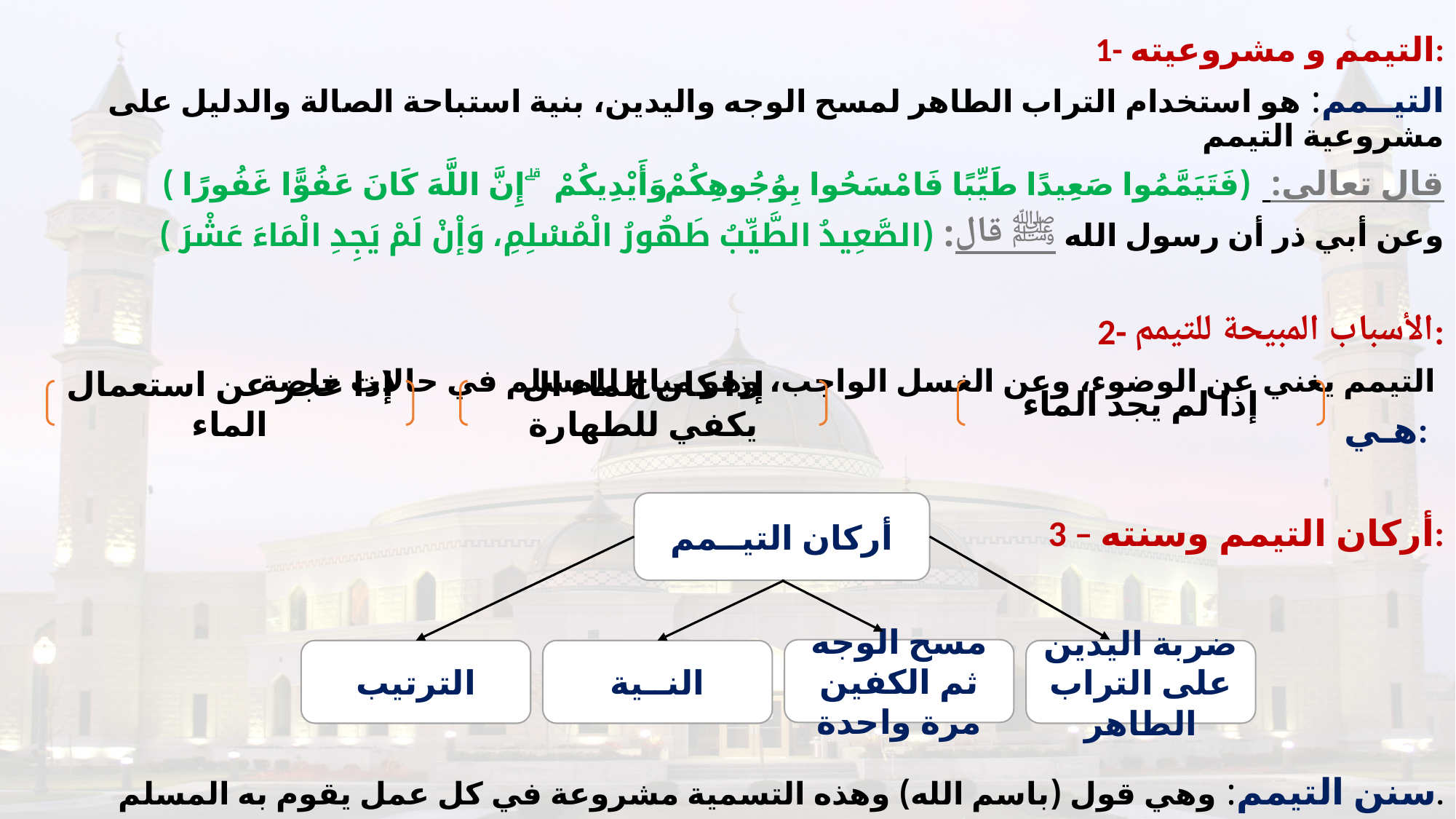

1- التيمم و مشروعيته:
التيــمم: هو استخدام التراب الطاهر لمسح الوجه واليدين، بنية استباحة الصالة والدليل على مشروعية التيمم
قال تعالى: (فَتَيَمَّمُوا صَعِيدًا طَيِّبًا فَامْسَحُوا بِوُجُوهِكُمْ وَأَيْدِيكُمْ ۗ إِنَّ اللَّهَ كَانَ عَفُوًّا غَفُورًا )
وعن أبي ذر أن رسول الله ﷺ قال: (الصَّعِيدُ الطَّيِّبُ طَهُورُ الْمُسْلِمِ، وَإْنْ لَمْ يَجِدِ الْمَاءَ عَشْرَ )

2- الأسباب المبيحة للتيمم:
 التيمم يغني عن الوضوء، وعن الغسل الواجب، وهو مباح للمسلم في حالات خاصة
هـي:

3 – أركان التيمم وسنته:

سنن التيمم: وهي قول (باسم الله) وهذه التسمية مشروعة في كل عمل يقوم به المسلم.
إذا عجز عن استعمال الماء
إذا كان الماء ال يكفي للطهارة
إذا لم يجد الماء
أركان التيــمم
مسح الوجه ثم الكفين مرة واحدة
الترتيب
النــية
ضربة اليدين على التراب الطاهر